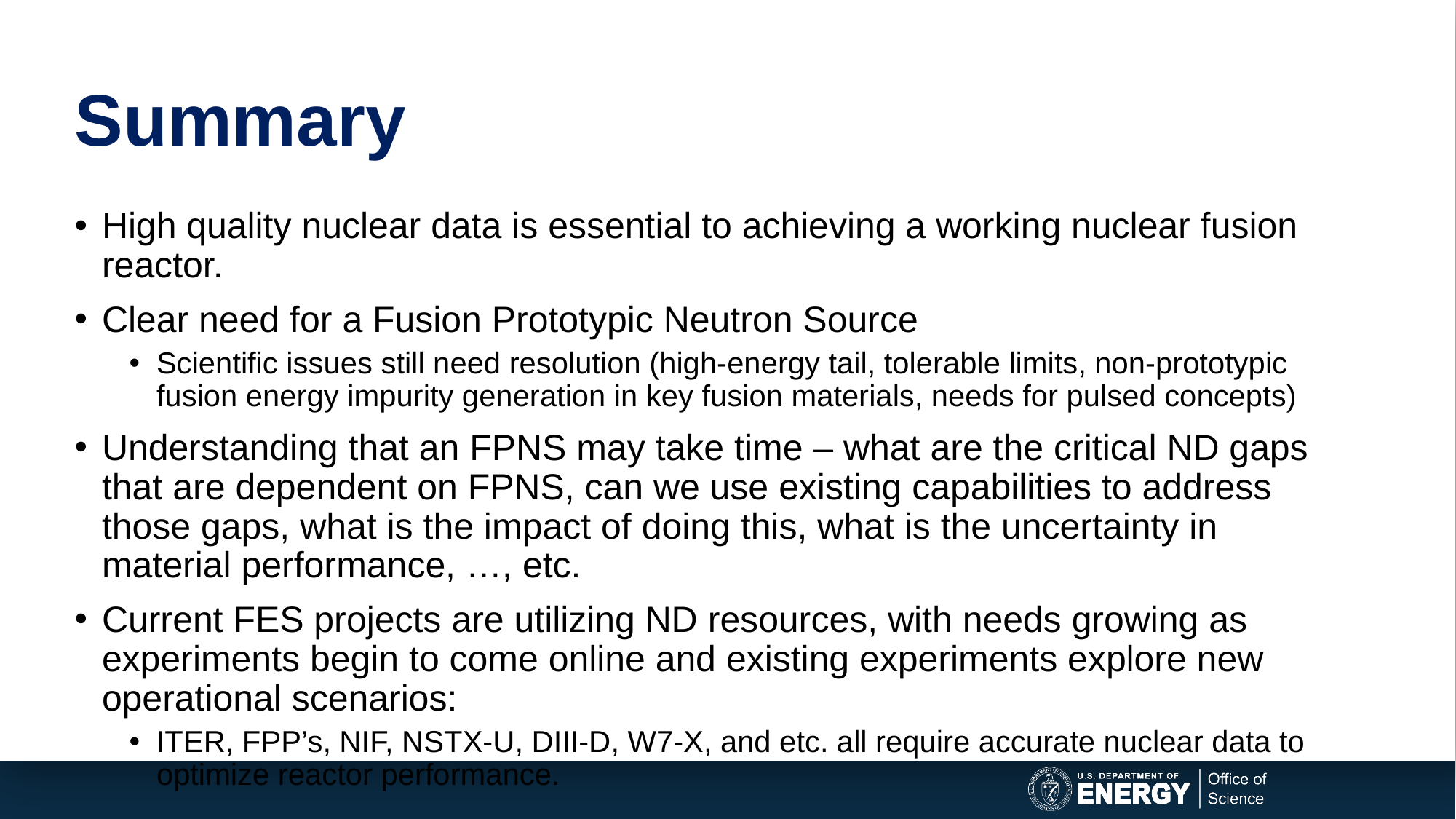

# Summary
High quality nuclear data is essential to achieving a working nuclear fusion reactor.
Clear need for a Fusion Prototypic Neutron Source
Scientific issues still need resolution (high-energy tail, tolerable limits, non-prototypic fusion energy impurity generation in key fusion materials, needs for pulsed concepts)
Understanding that an FPNS may take time – what are the critical ND gaps that are dependent on FPNS, can we use existing capabilities to address those gaps, what is the impact of doing this, what is the uncertainty in material performance, …, etc.
Current FES projects are utilizing ND resources, with needs growing as experiments begin to come online and existing experiments explore new operational scenarios:
ITER, FPP’s, NIF, NSTX-U, DIII-D, W7-X, and etc. all require accurate nuclear data to optimize reactor performance.